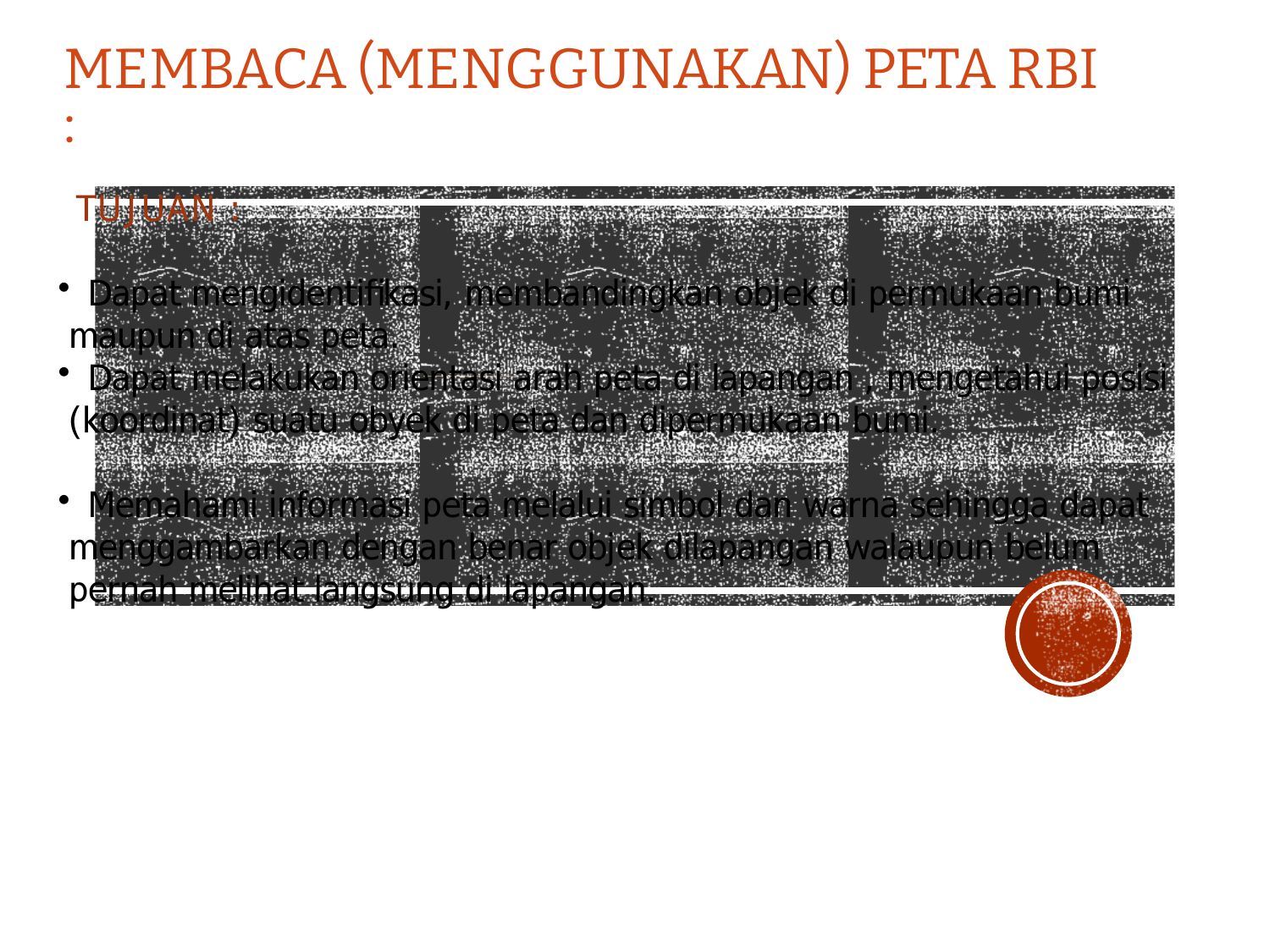

# MEMBACA (MENGGUNAKAN) PETA RBI :
TUJUAN :
Dapat mengidentifikasi, membandingkan objek di permukaan bumi
 maupun di atas peta.
Dapat melakukan orientasi arah peta di lapangan , mengetahui posisi
 (koordinat) suatu obyek di peta dan dipermukaan bumi.

Memahami informasi peta melalui simbol dan warna sehingga dapat
 menggambarkan dengan benar objek dilapangan walaupun belum
 pernah melihat langsung di lapangan.